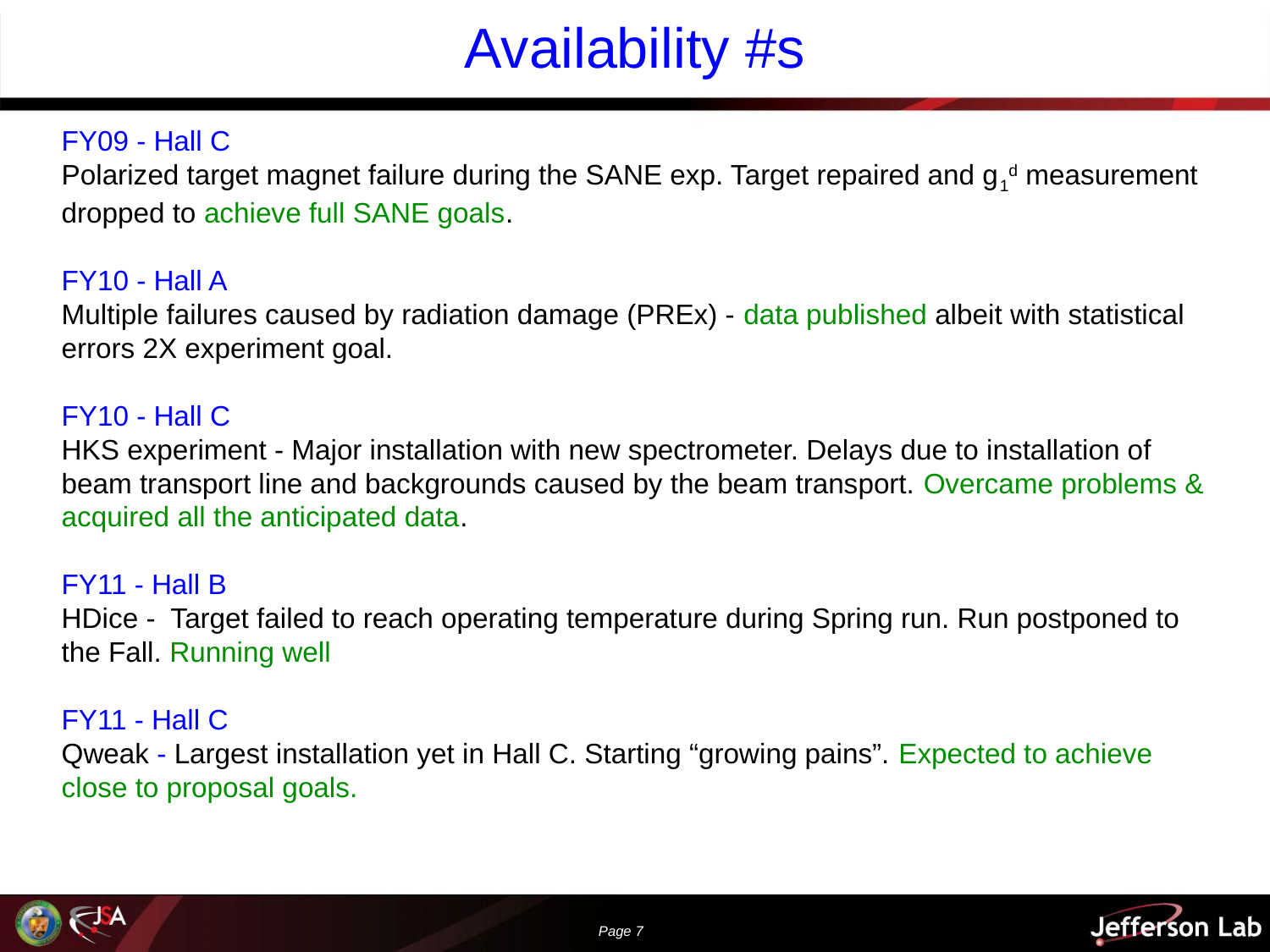

Availability #s
FY09 - Hall C
Polarized target magnet failure during the SANE exp. Target repaired and g1d measurement dropped to achieve full SANE goals.

FY10 - Hall A
Multiple failures caused by radiation damage (PREx) - data published albeit with statistical errors 2X experiment goal.

FY10 - Hall C
HKS experiment - Major installation with new spectrometer. Delays due to installation of beam transport line and backgrounds caused by the beam transport. Overcame problems & acquired all the anticipated data.

FY11 - Hall B
HDice -  Target failed to reach operating temperature during Spring run. Run postponed to the Fall. Running well

FY11 - Hall C
Qweak - Largest installation yet in Hall C. Starting “growing pains”. Expected to achieve close to proposal goals.